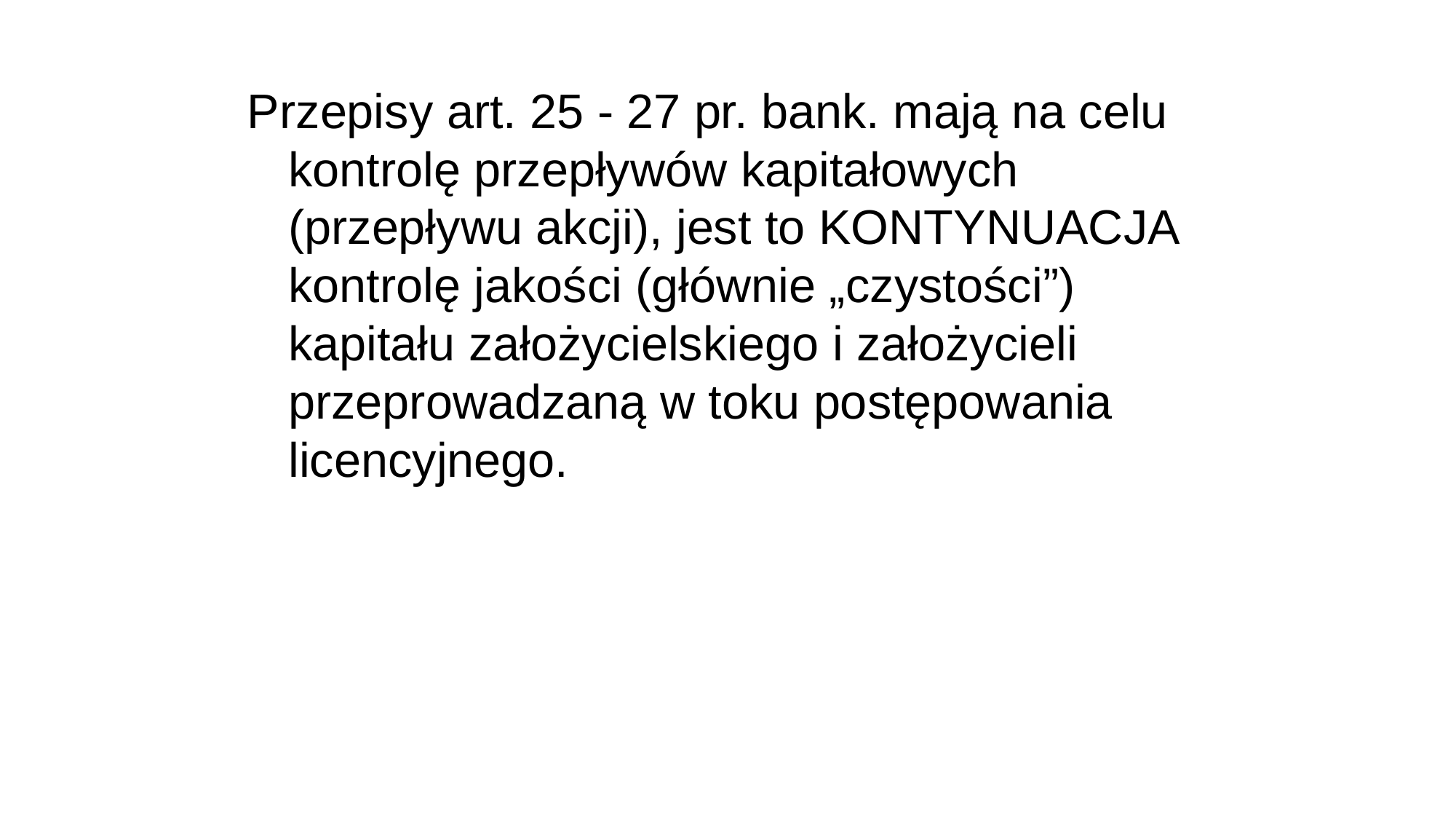

Przepisy art. 25 - 27 pr. bank. mają na celu kontrolę przepływów kapitałowych (przepływu akcji), jest to KONTYNUACJA kontrolę jakości (głównie „czystości”) kapitału założycielskiego i założycieli przeprowadzaną w toku postępowania licencyjnego.